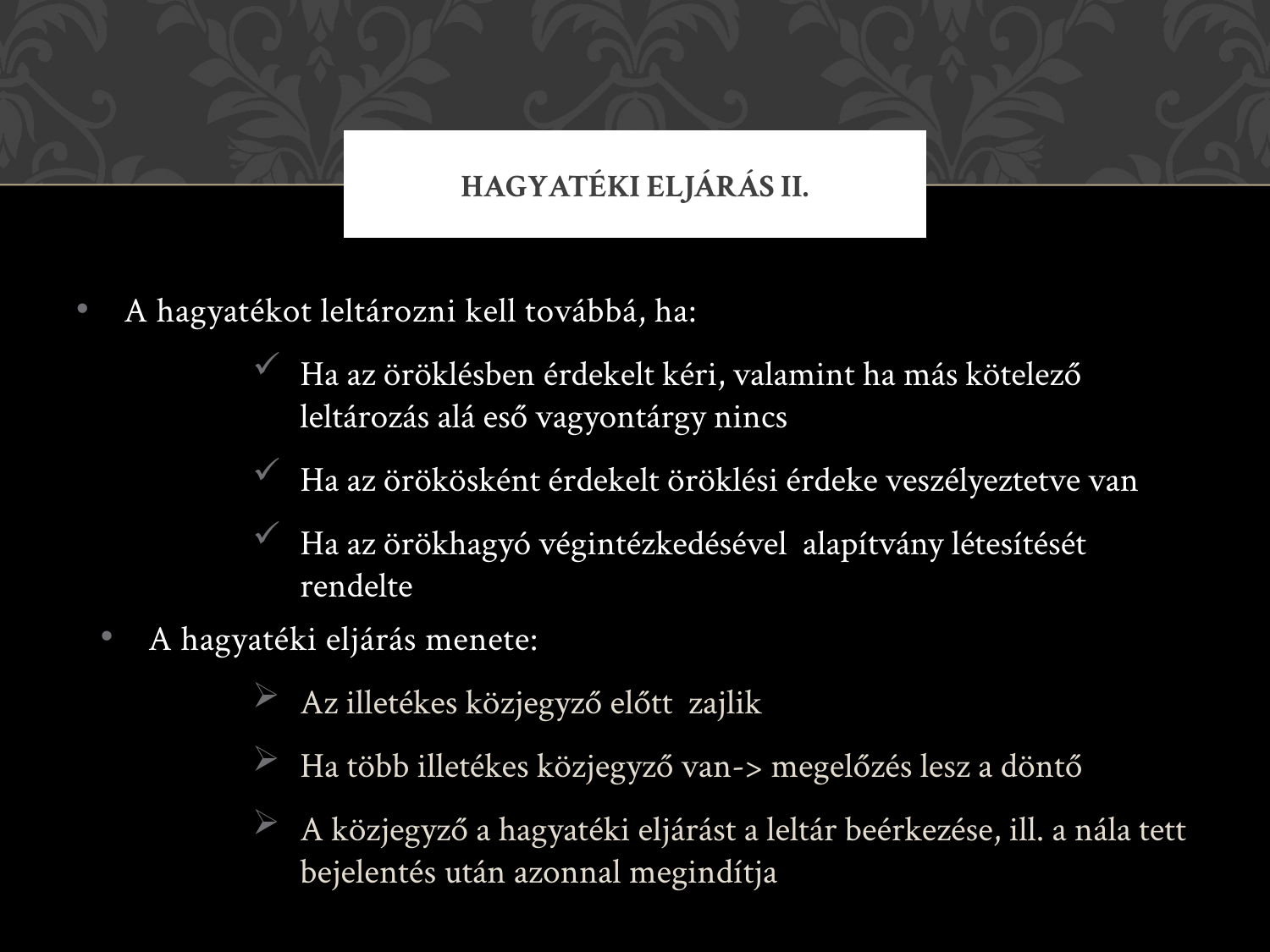

# Hagyatéki eljárás ii.
A hagyatékot leltározni kell továbbá, ha:
Ha az öröklésben érdekelt kéri, valamint ha más kötelező leltározás alá eső vagyontárgy nincs
Ha az örökösként érdekelt öröklési érdeke veszélyeztetve van
Ha az örökhagyó végintézkedésével  alapítvány létesítését rendelte
A hagyatéki eljárás menete:
Az illetékes közjegyző előtt  zajlik
Ha több illetékes közjegyző van-> megelőzés lesz a döntő
A közjegyző a hagyatéki eljárást a leltár beérkezése, ill. a nála tett bejelentés után azonnal megindítja